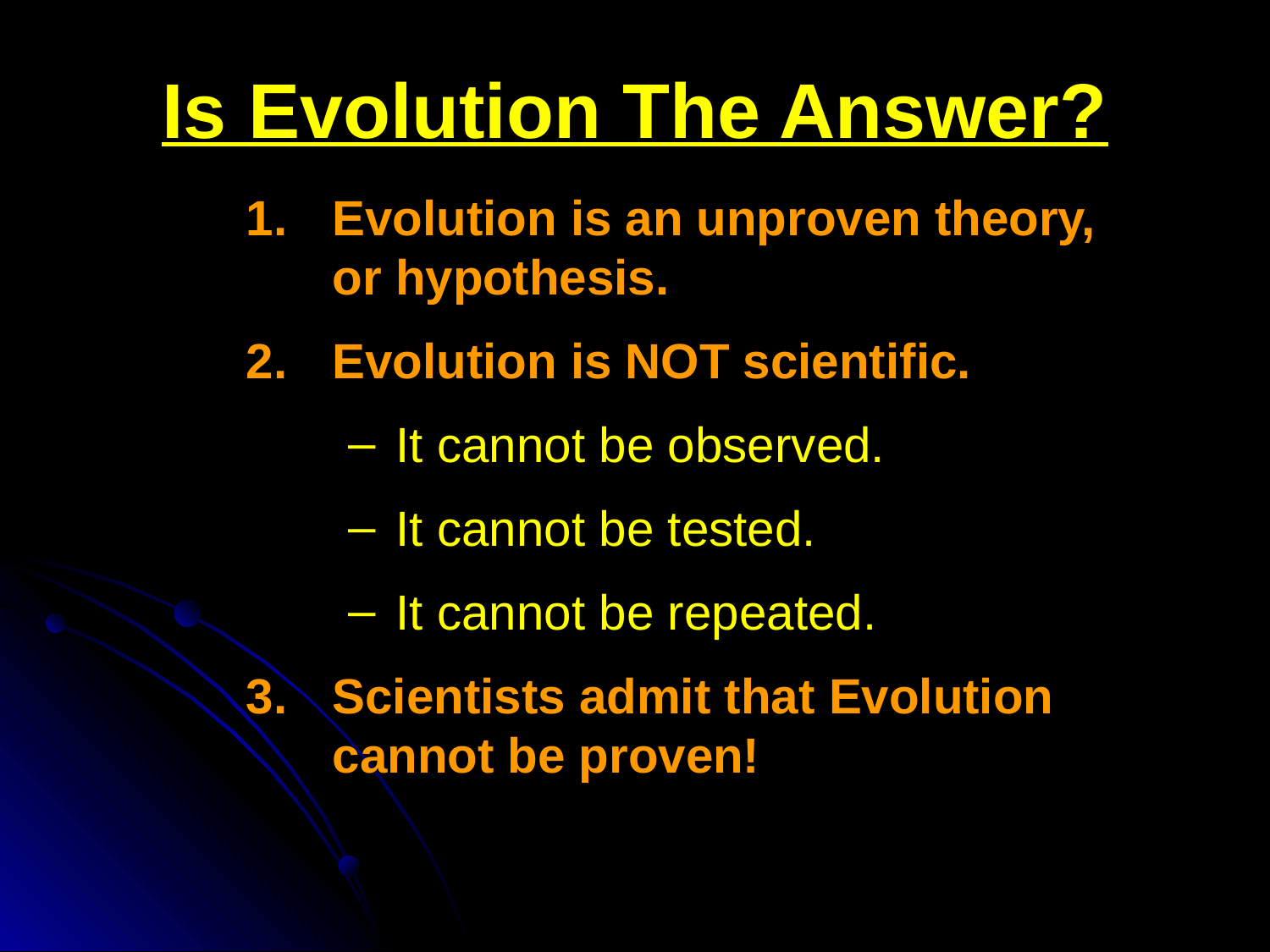

# Is Evolution The Answer?
Evolution is an unproven theory, or hypothesis.
Evolution is NOT scientific.
It cannot be observed.
It cannot be tested.
It cannot be repeated.
Scientists admit that Evolution cannot be proven!